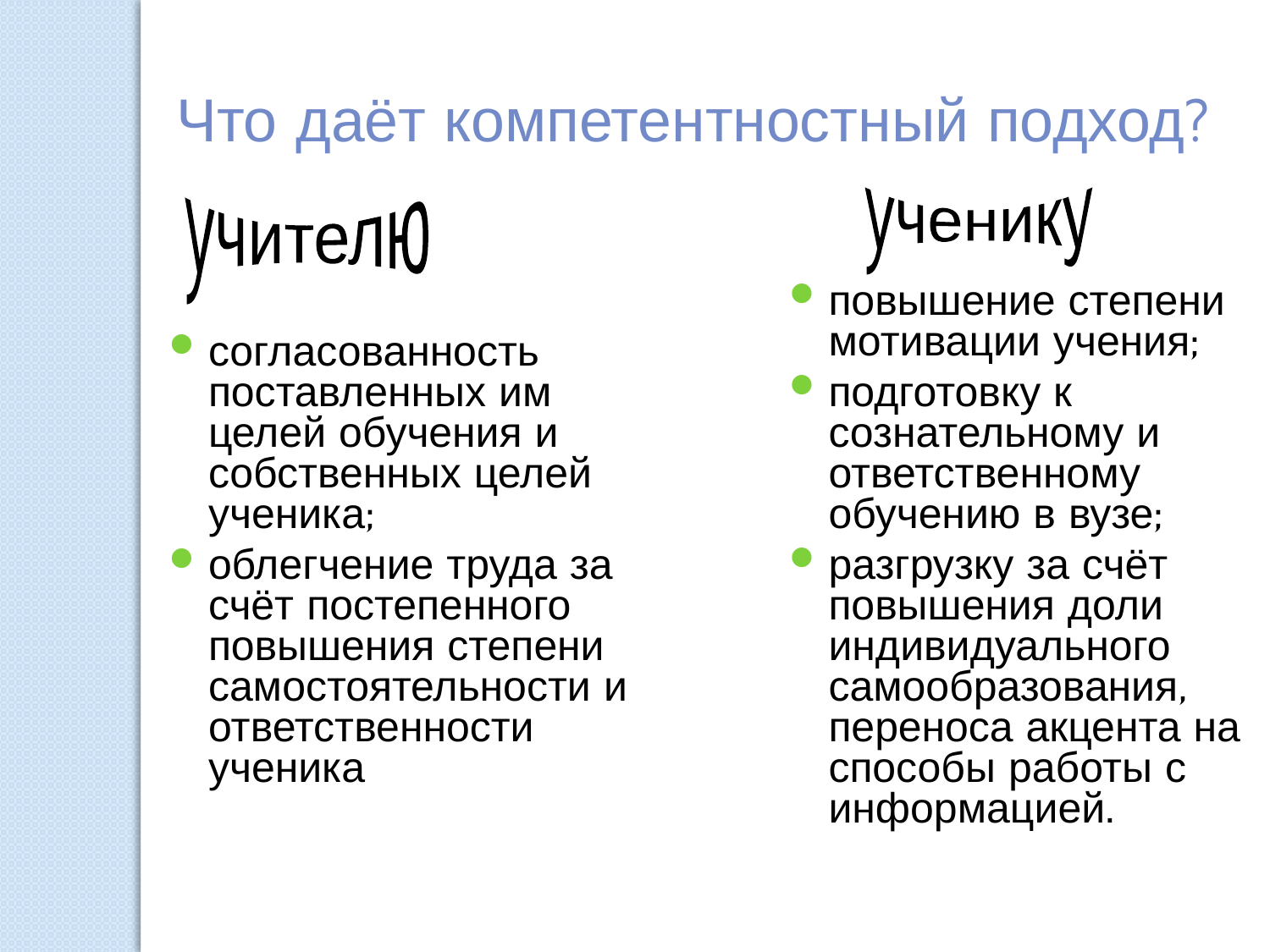

Что даёт компетентностный подход?
ученику
учителю

согласованность поставленных им целей обучения и собственных целей ученика;
облегчение труда за счёт постепенного повышения степени самостоятельности и ответственности ученика
повышение степени мотивации учения;
подготовку к сознательному и ответственному обучению в вузе;
разгрузку за счёт повышения доли индивидуального самообразования, переноса акцента на способы работы с информацией.